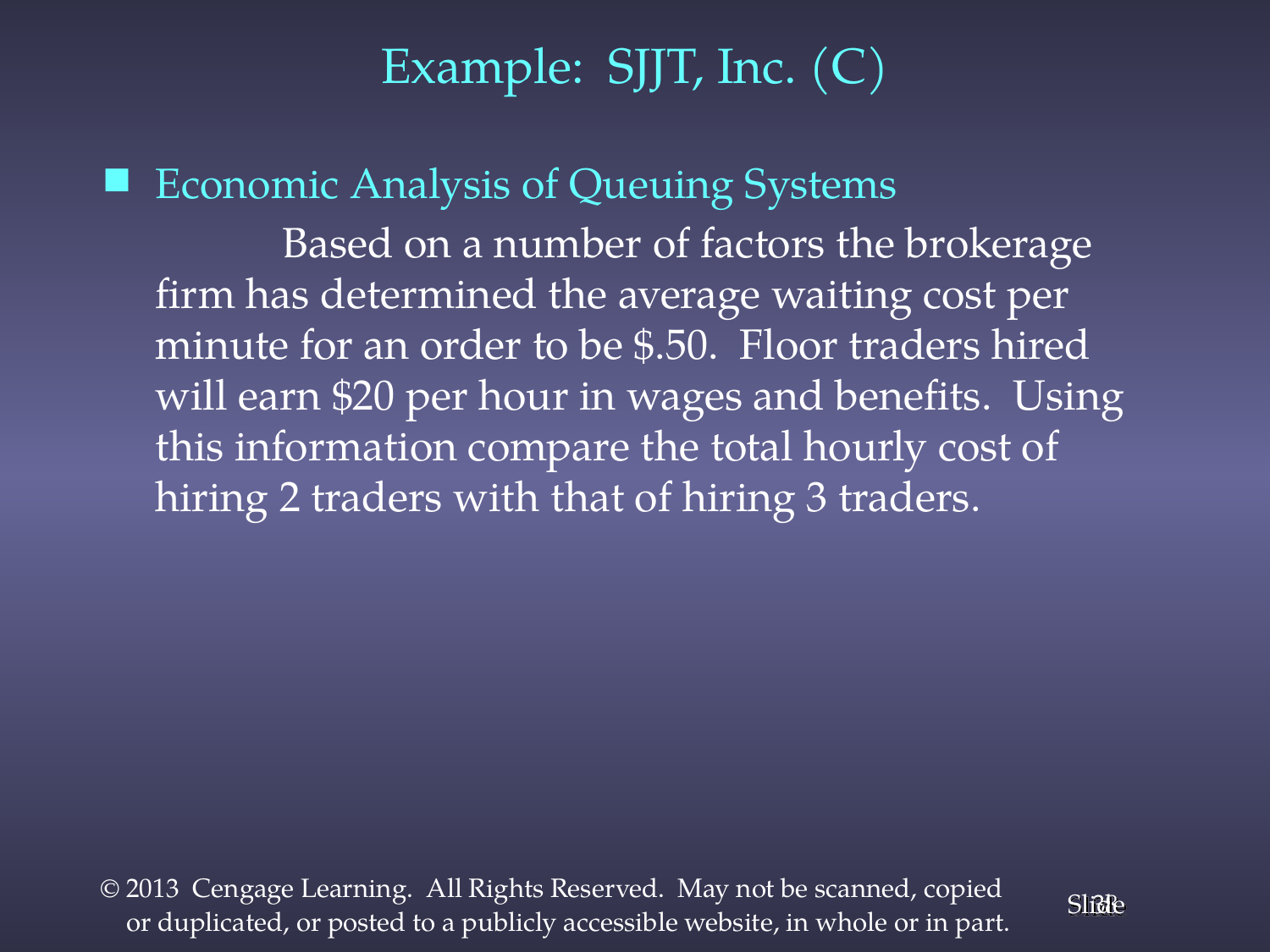

# Example:  SJJT, Inc. (C)
Economic Analysis of Queuing Systems
		Based on a number of factors the brokerage firm has determined the average waiting cost per minute for an order to be $.50.  Floor traders hired will earn $20 per hour in wages and benefits.  Using this information compare the total hourly cost of hiring 2 traders with that of hiring 3 traders.